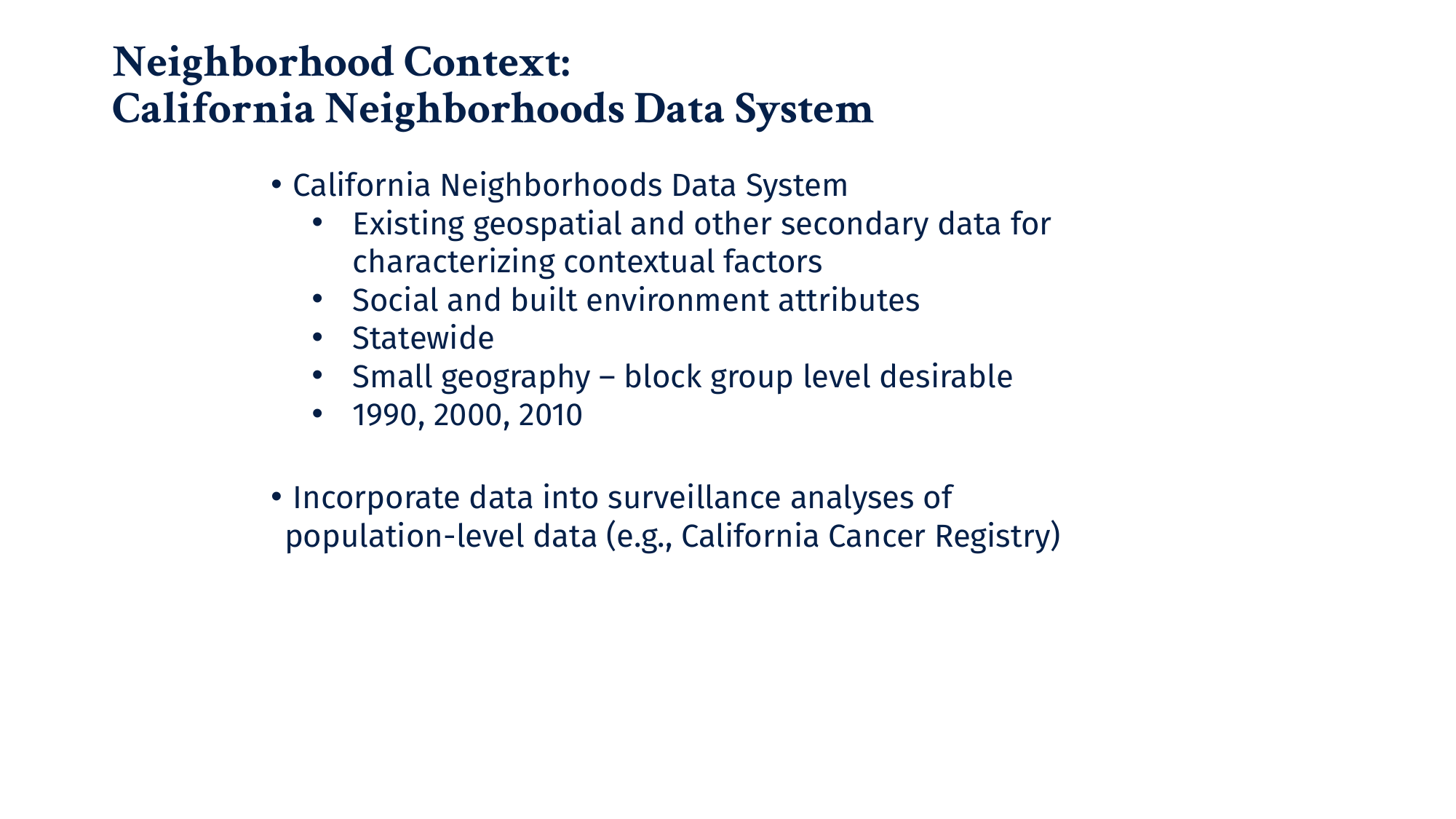

# Neighborhood Context: California Neighborhoods Data System
 California Neighborhoods Data System
Existing geospatial and other secondary data for characterizing contextual factors
Social and built environment attributes
Statewide
Small geography – block group level desirable
1990, 2000, 2010

 Incorporate data into surveillance analyses of population-level data (e.g., California Cancer Registry)